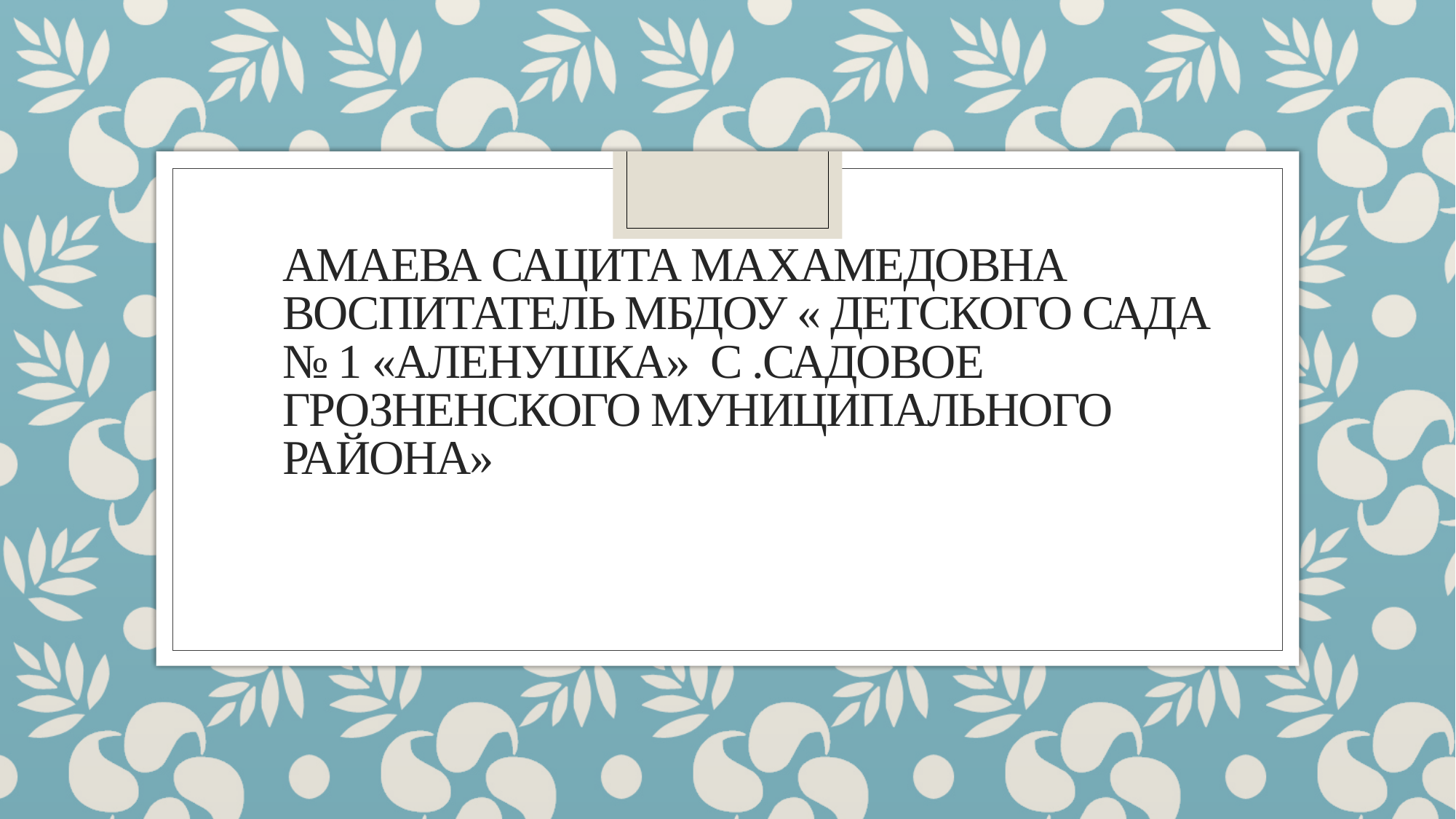

# Амаева Сацита Махамедовна Воспитатель МБДОУ « Детского сада № 1 «Аленушка»  С .Садовое  Грозненского муниципального района»